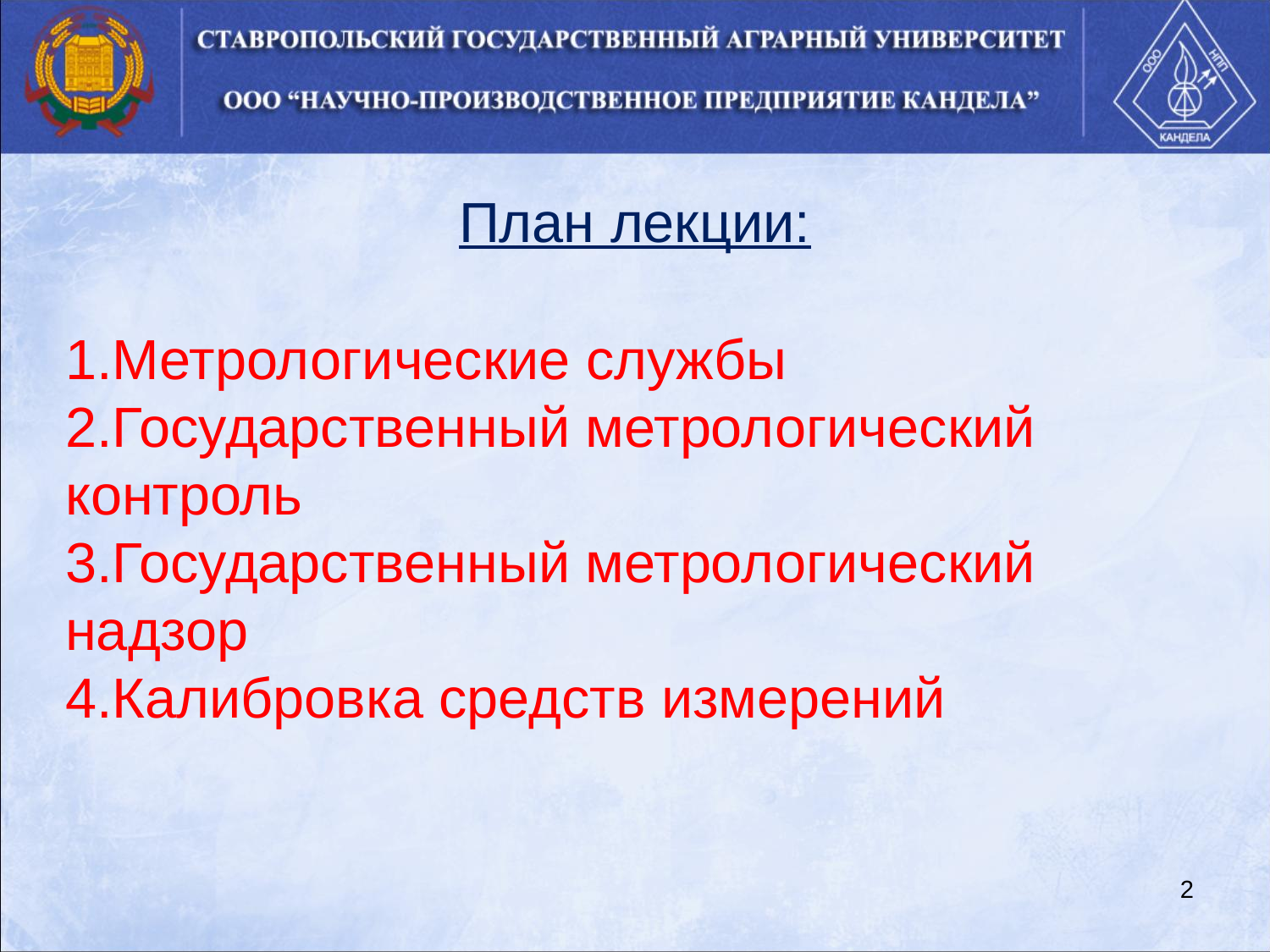

План лекции:
1.Метрологические службы
2.Государственный метрологический контроль
3.Государственный метрологический надзор
4.Калибровка средств измерений
2